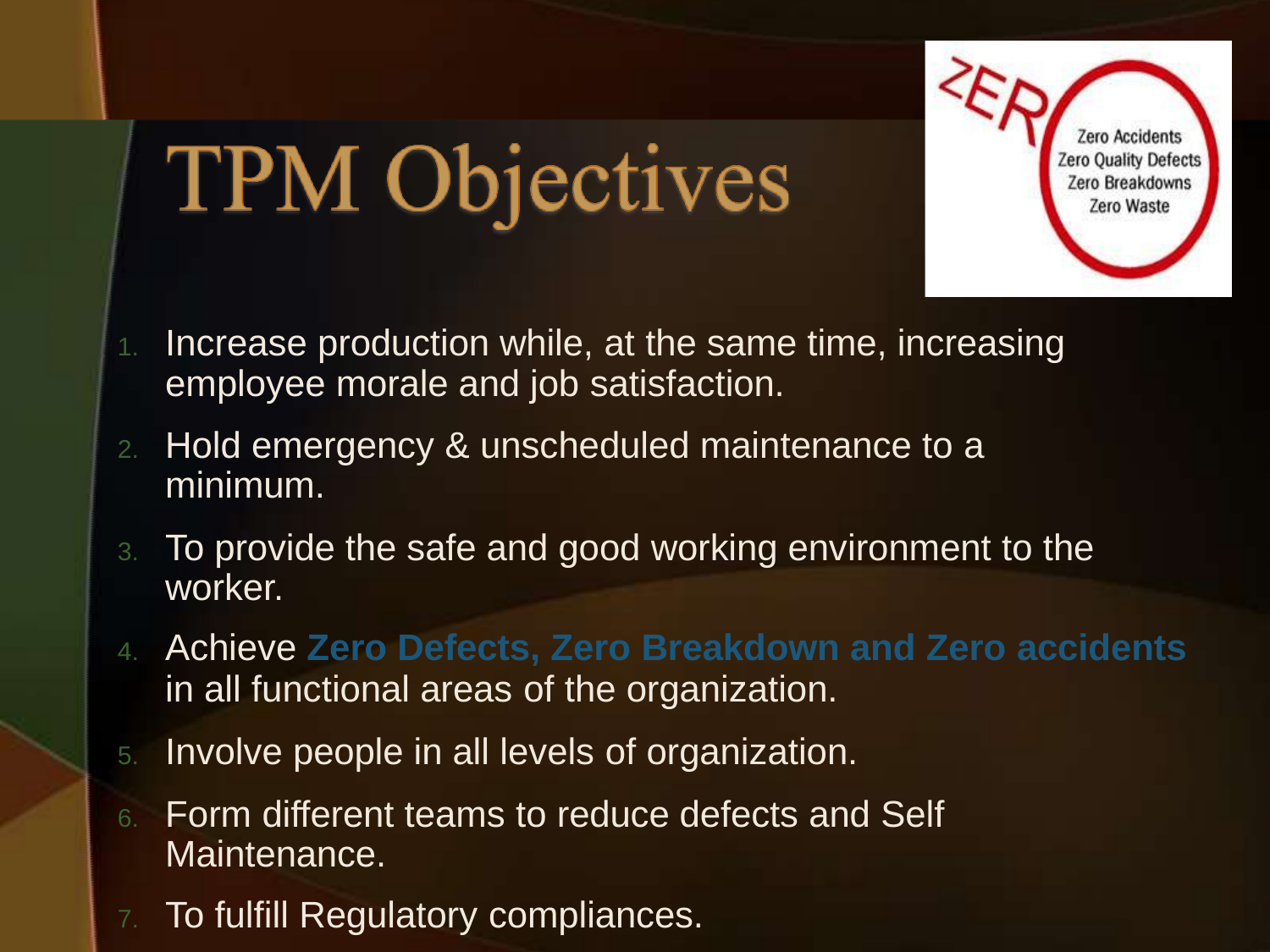

Increase production while, at the same time, increasing  employee morale and job satisfaction.
Hold emergency & unscheduled maintenance to a  minimum.
To provide the safe and good working environment to the  worker.
Achieve Zero Defects, Zero Breakdown and Zero accidents
in all functional areas of the organization.
Involve people in all levels of organization.
Form different teams to reduce defects and Self  Maintenance.
To fulfill Regulatory compliances.